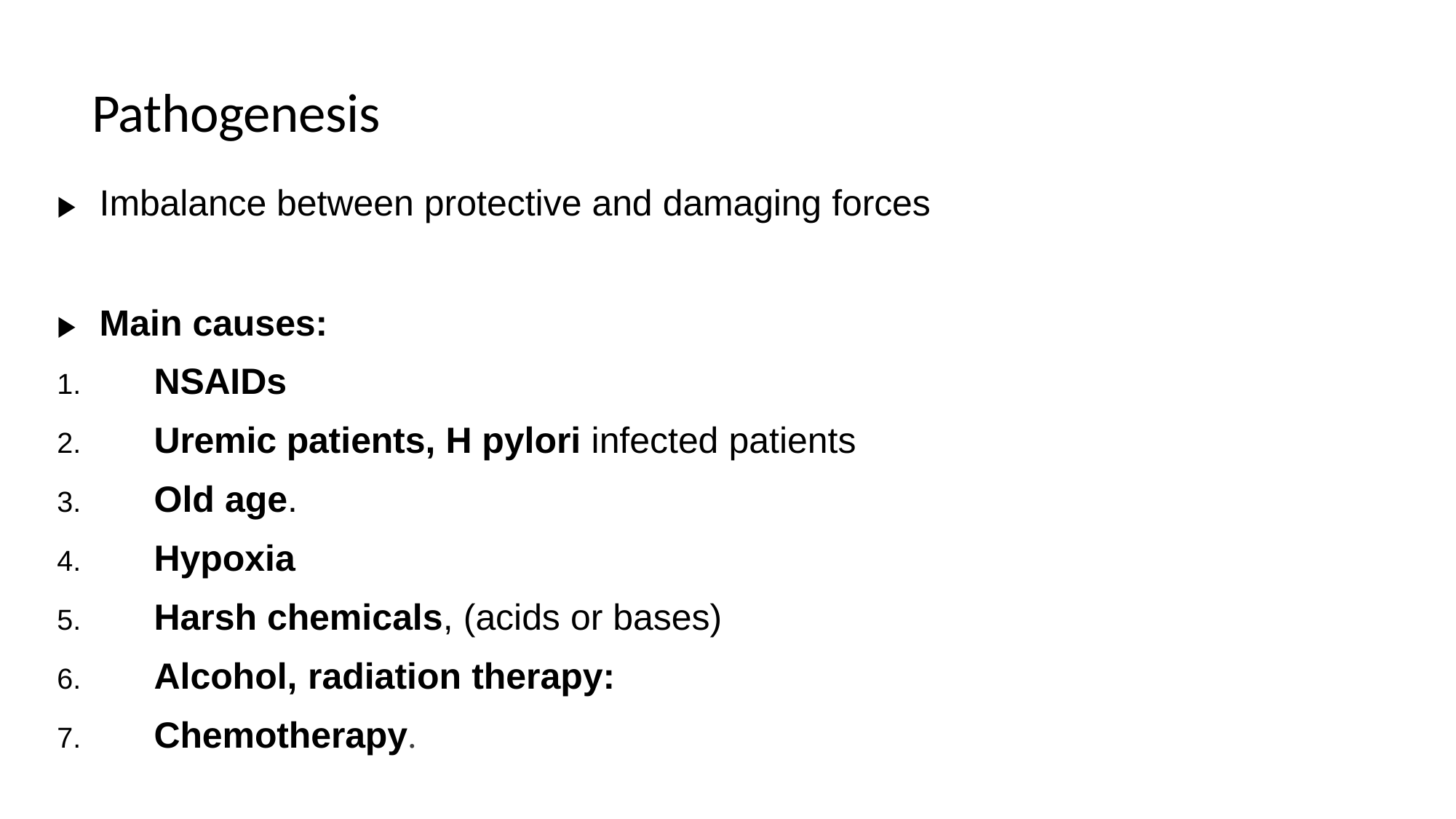

# Pathogenesis
▶	Imbalance between protective and damaging forces

▶	Main causes:
	NSAIDs
	Uremic patients, H pylori infected patients
	Old age.
	Hypoxia
	Harsh chemicals, (acids or bases)
	Alcohol, radiation therapy:
	Chemotherapy.